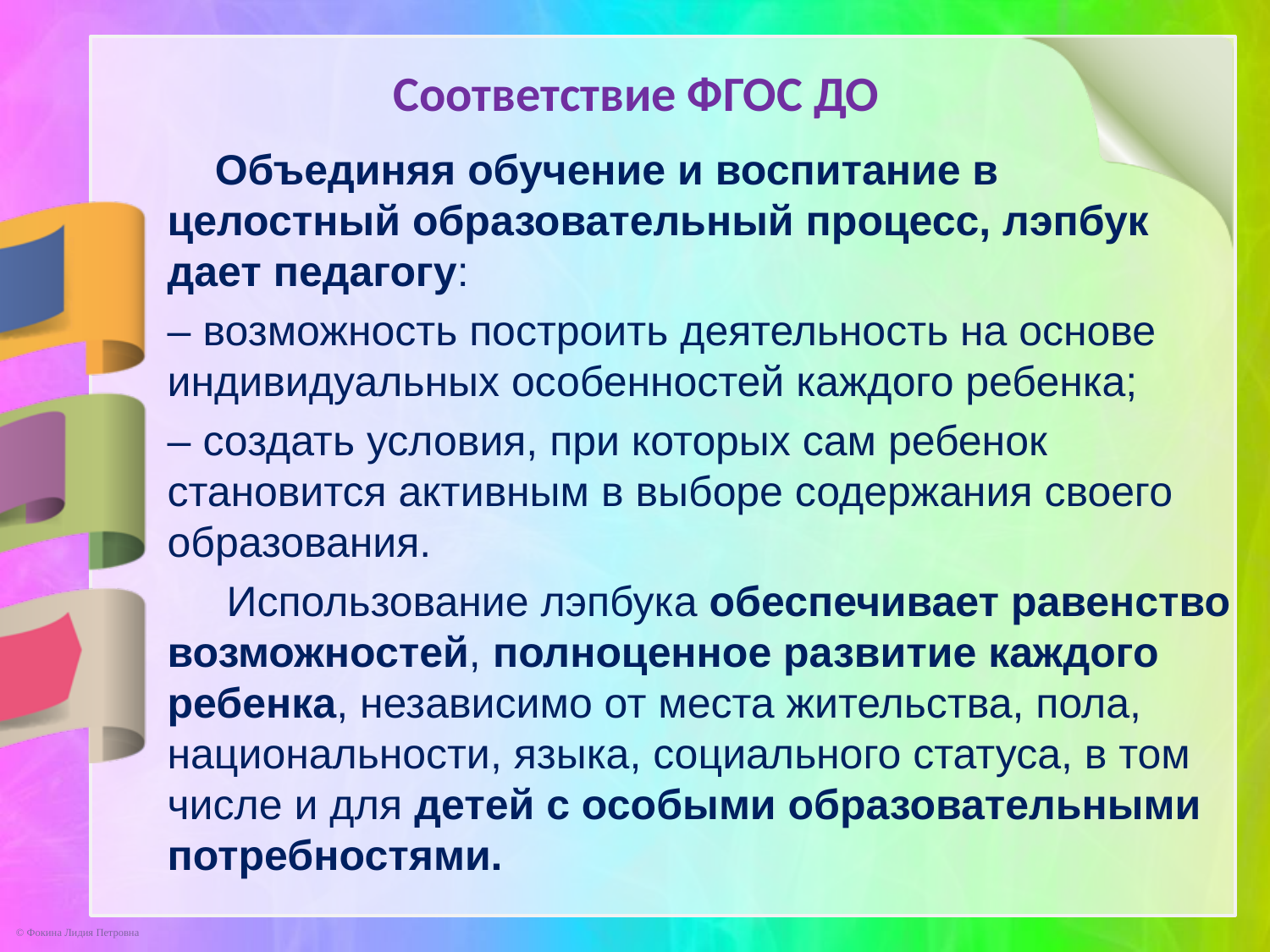

# Соответствие ФГОС ДО
    Объединяя обучение и воспитание в целостный образовательный процесс, лэпбук дает педагогу:
– возможность построить деятельность на основе индивидуальных особенностей каждого ребенка;
– создать условия, при которых сам ребенок становится активным в выборе содержания своего образования.
     Использование лэпбука обеспечивает равенство возможностей, полноценное развитие каждого ребенка, независимо от места жительства, пола, национальности, языка, социального статуса, в том числе и для детей с особыми образовательными потребностями.